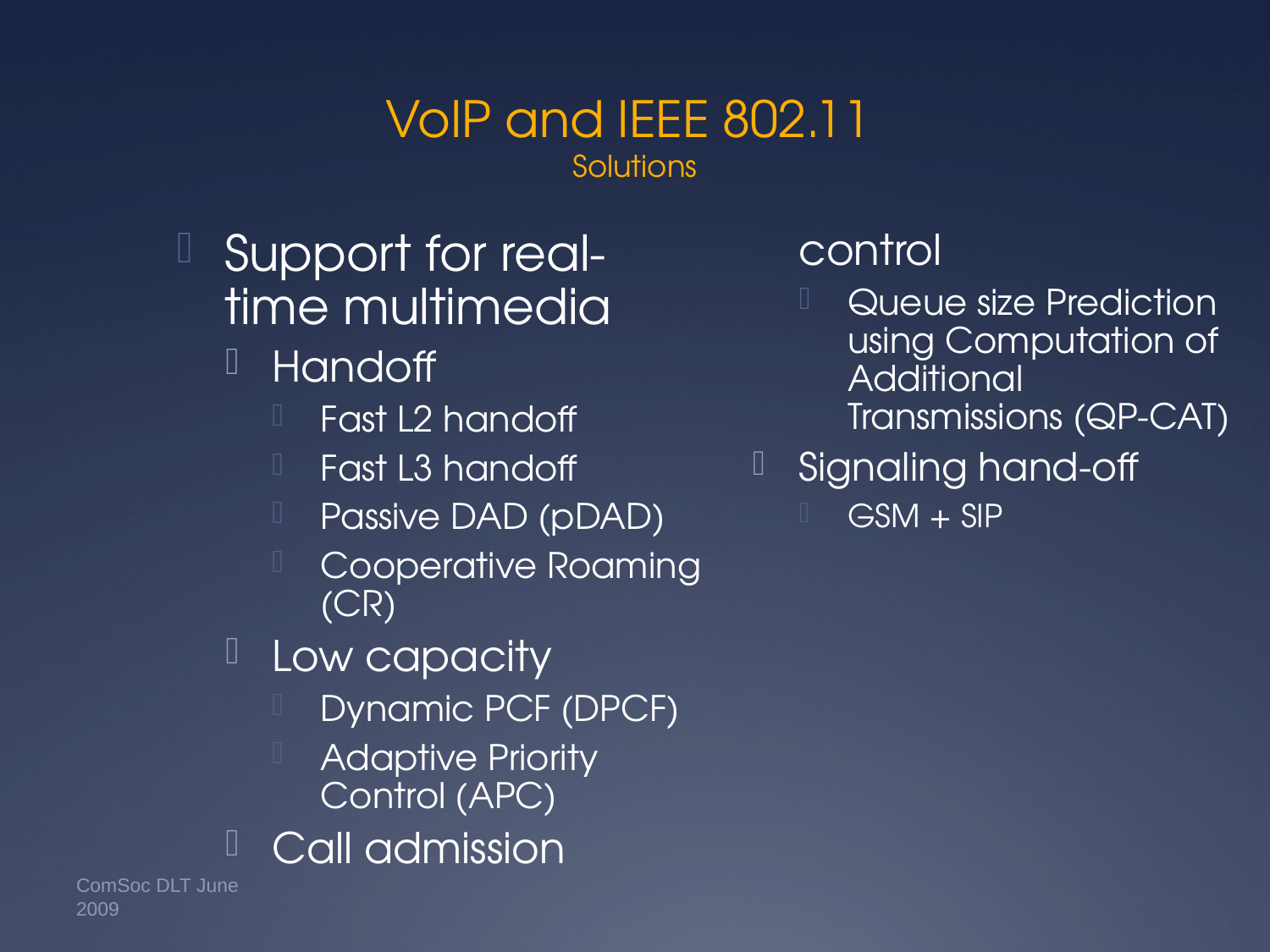

# VoIP and IEEE 802.11 Solutions
Support for real-time multimedia
Handoff
Fast L2 handoff
Fast L3 handoff
Passive DAD (pDAD)
Cooperative Roaming (CR)
Low capacity
Dynamic PCF (DPCF)
Adaptive Priority Control (APC)
Call admission control
Queue size Prediction using Computation of Additional Transmissions (QP-CAT)
Signaling hand-off
GSM + SIP
ComSoc DLT June 2009